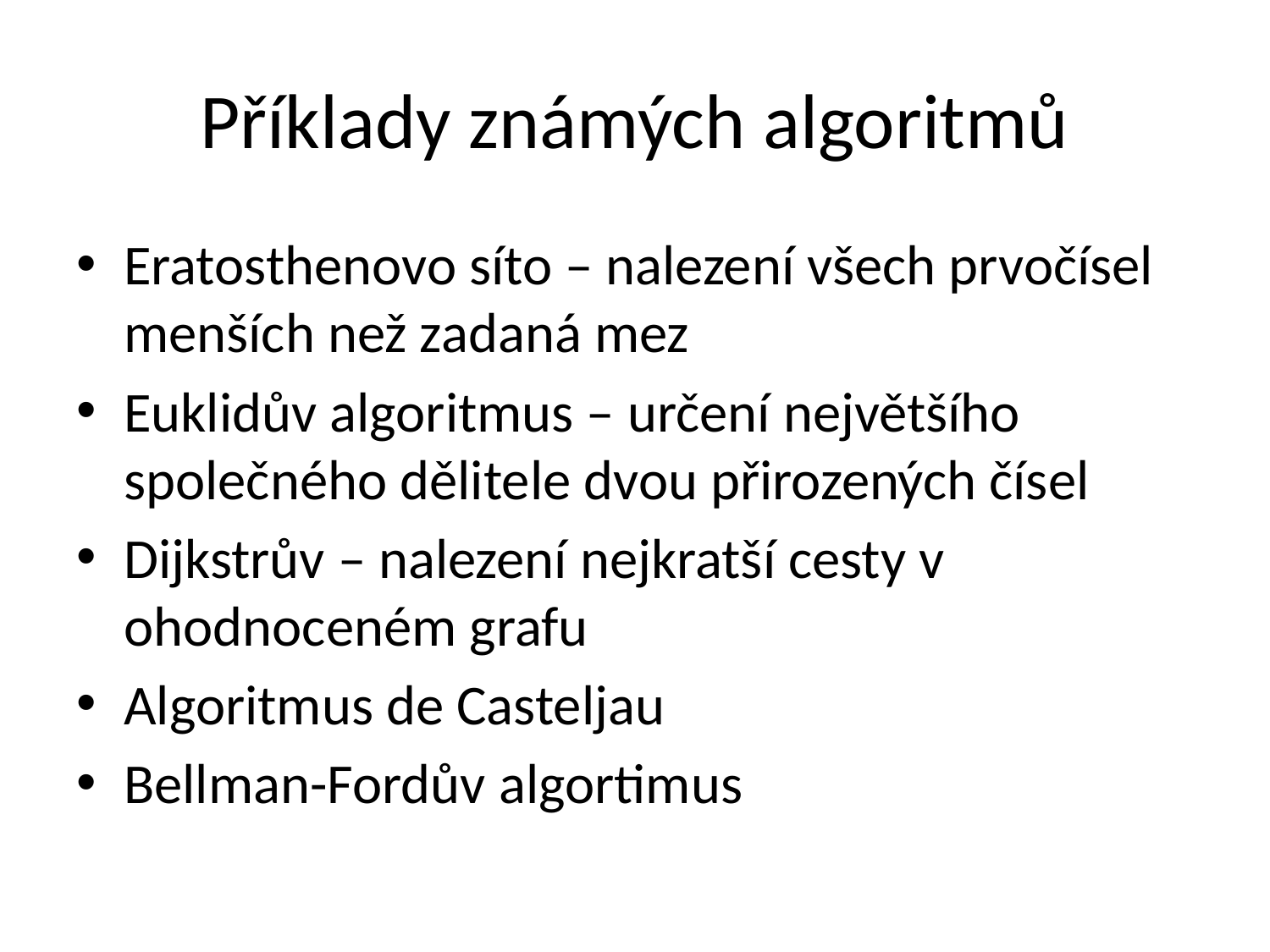

# Příklady známých algoritmů
Eratosthenovo síto – nalezení všech prvočísel menších než zadaná mez
Euklidův algoritmus – určení největšího společného dělitele dvou přirozených čísel
Dijkstrův – nalezení nejkratší cesty v ohodnoceném grafu
Algoritmus de Casteljau
Bellman-Fordův algortimus